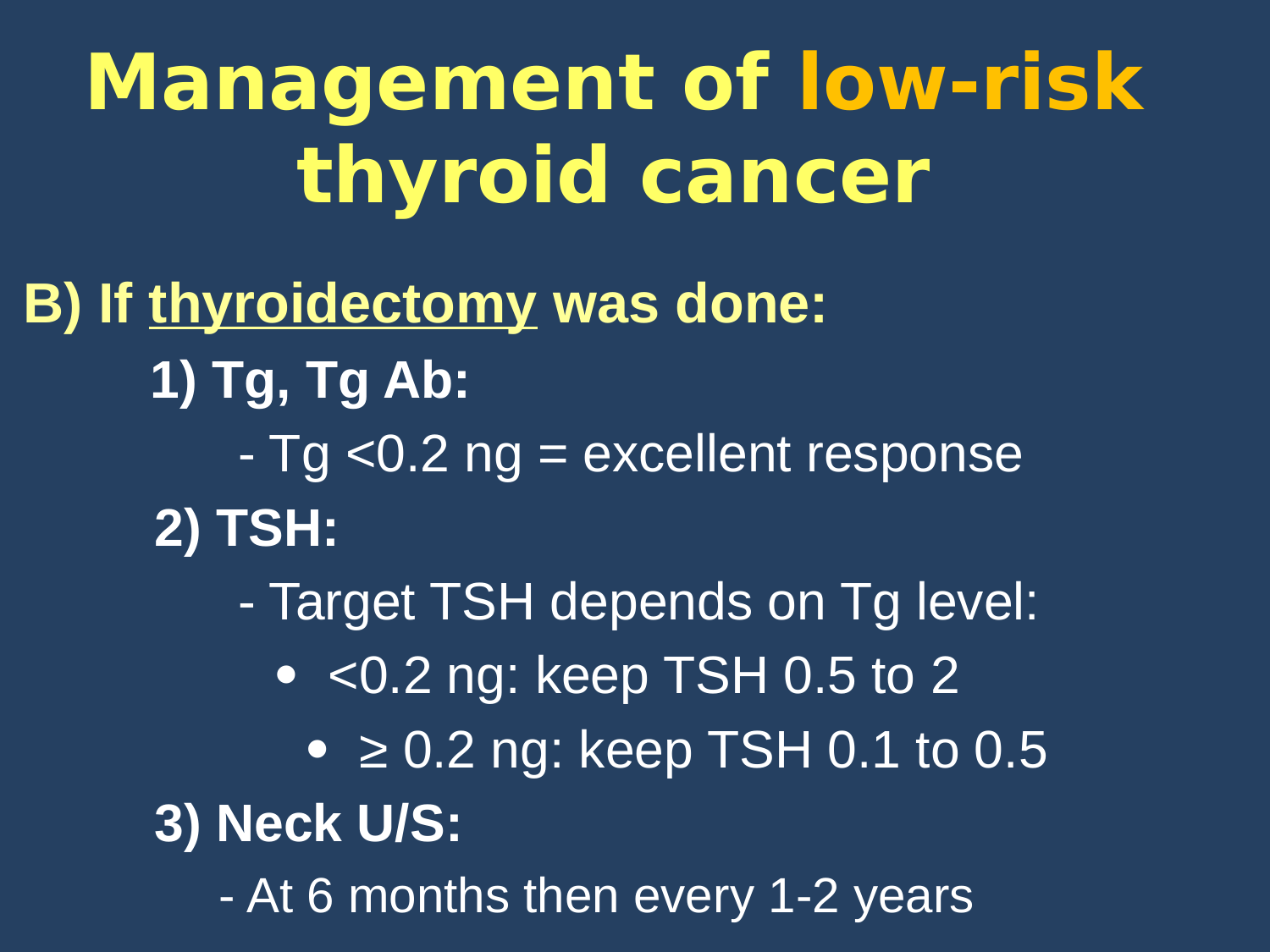

# Management of low-risk thyroid cancer
B) If thyroidectomy was done:
	1) Tg, Tg Ab:
	      - Tg <0.2 ng = excellent response
         2) TSH:
	      - Target TSH depends on Tg level:
		•  <0.2 ng: keep TSH 0.5 to 2
	           •  ≥ 0.2 ng: keep TSH 0.1 to 0.5
         3) Neck U/S:
	     - At 6 months then every 1-2 years